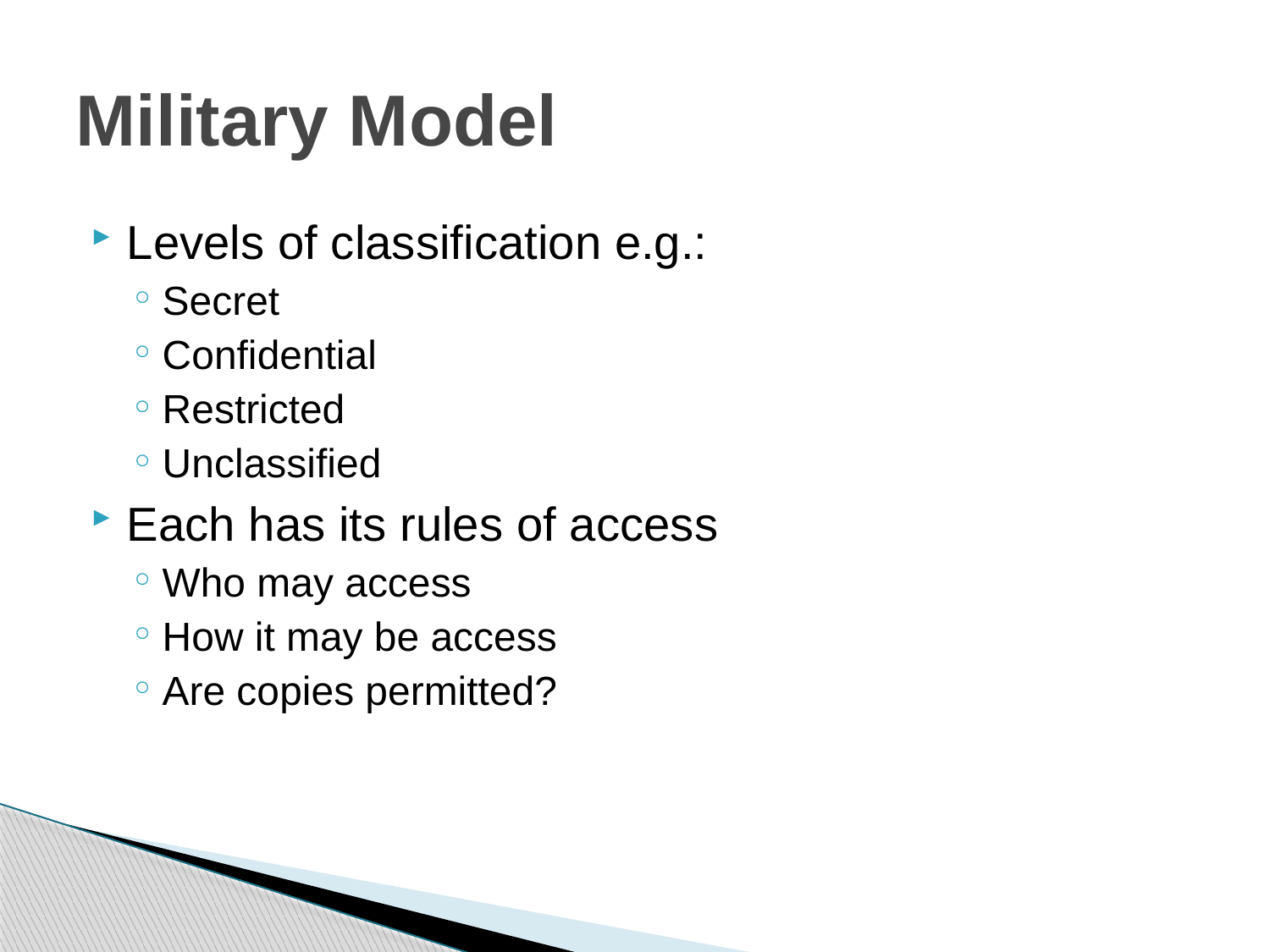

# Military Model
Levels of classification e.g.:
Secret
Confidential
Restricted
Unclassified
Each has its rules of access
Who may access
How it may be access
Are copies permitted?